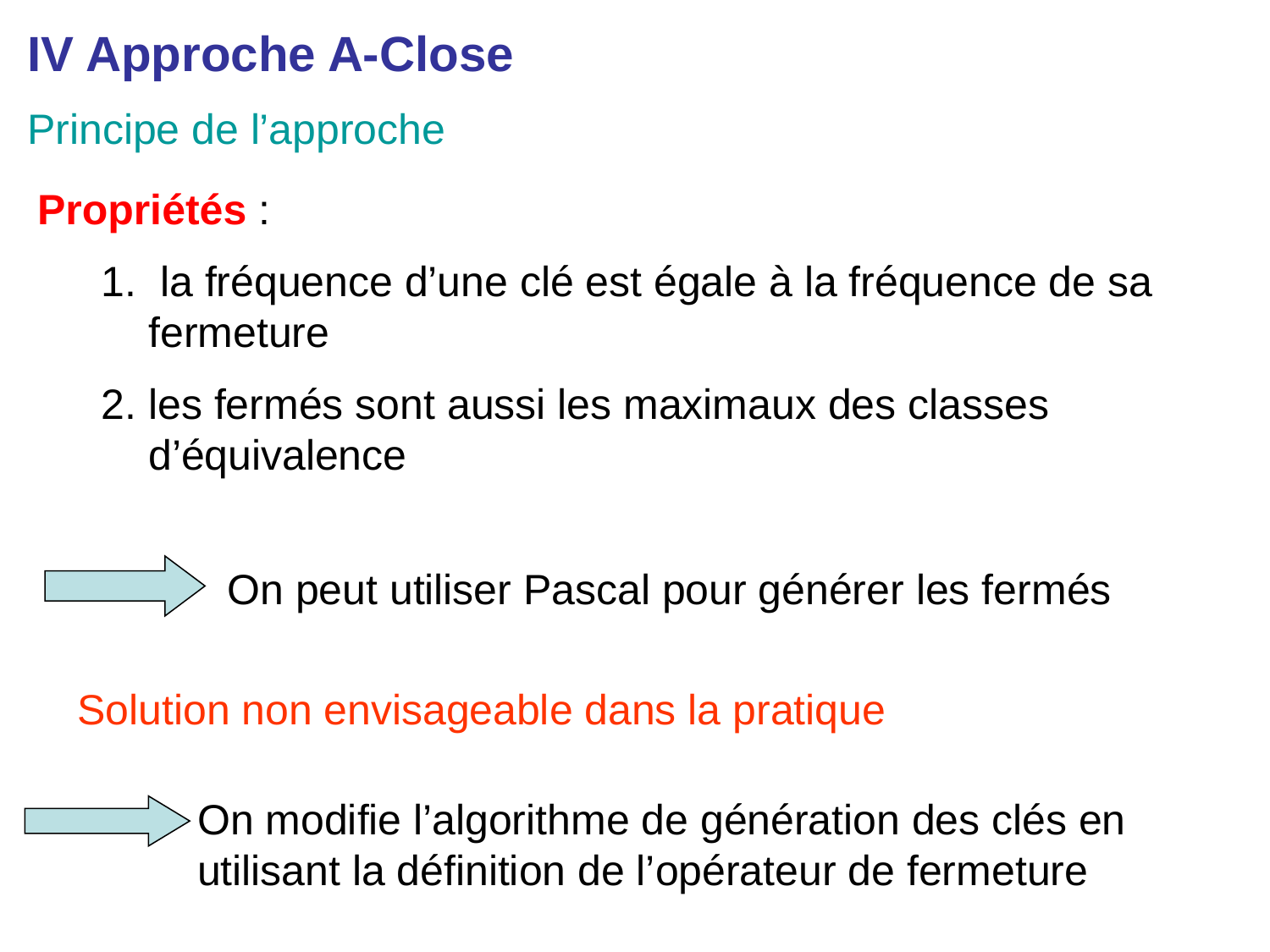

IV Approche A-Close
Principe de l’approche
Propriétés :
 la fréquence d’une clé est égale à la fréquence de sa fermeture
les fermés sont aussi les maximaux des classes d’équivalence

On peut utiliser Pascal pour générer les fermés
Solution non envisageable dans la pratique
On modifie l’algorithme de génération des clés en utilisant la définition de l’opérateur de fermeture